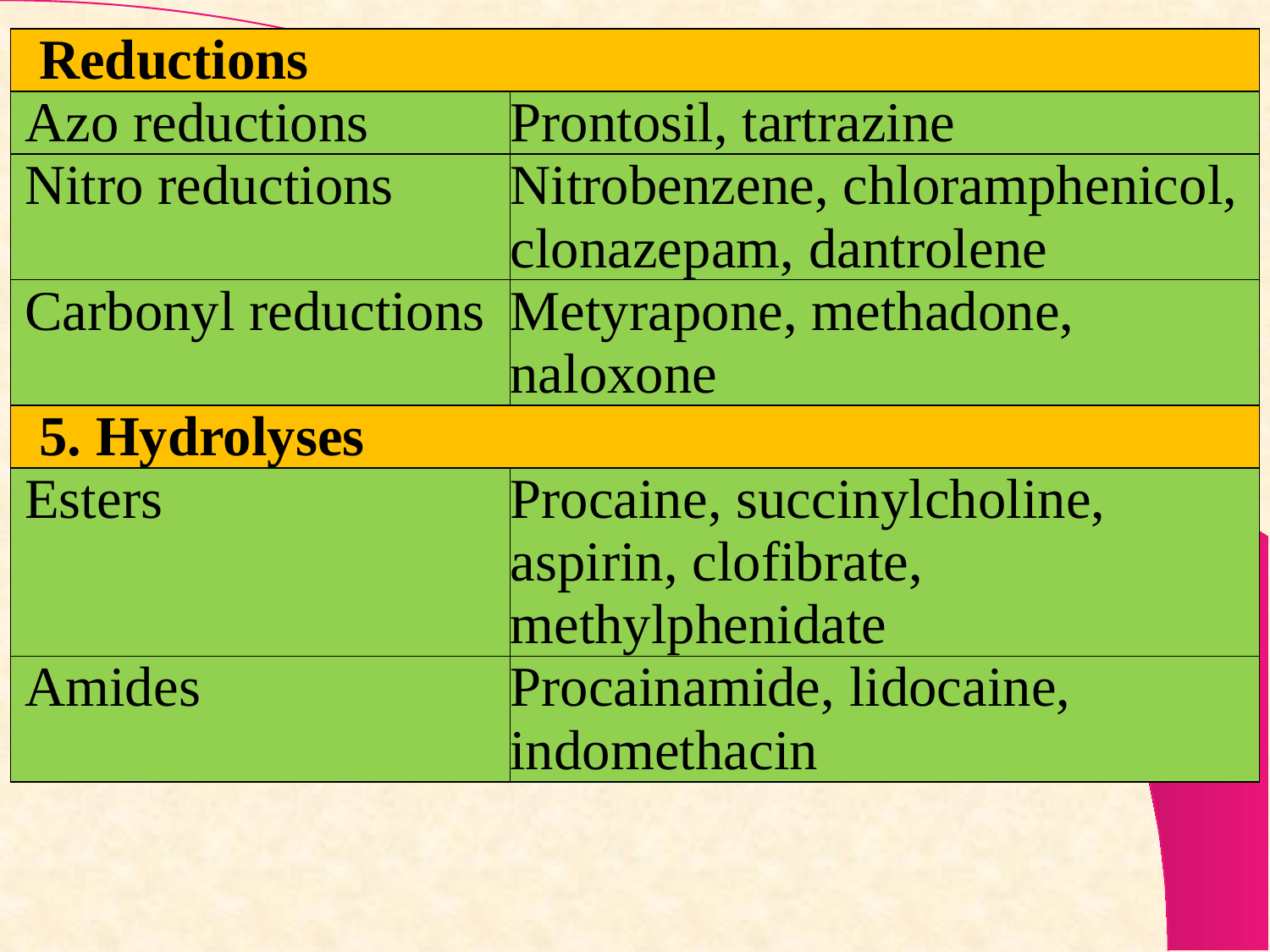

| Reductions |  |
| --- | --- |
| Azo reductions | Prontosil, tartrazine |
| Nitro reductions | Nitrobenzene, chloramphenicol, clonazepam, dantrolene |
| Carbonyl reductions | Metyrapone, methadone, naloxone |
| 5. Hydrolyses |  |
| Esters | Procaine, succinylcholine, aspirin, clofibrate, methylphenidate |
| Amides | Procainamide, lidocaine, indomethacin |